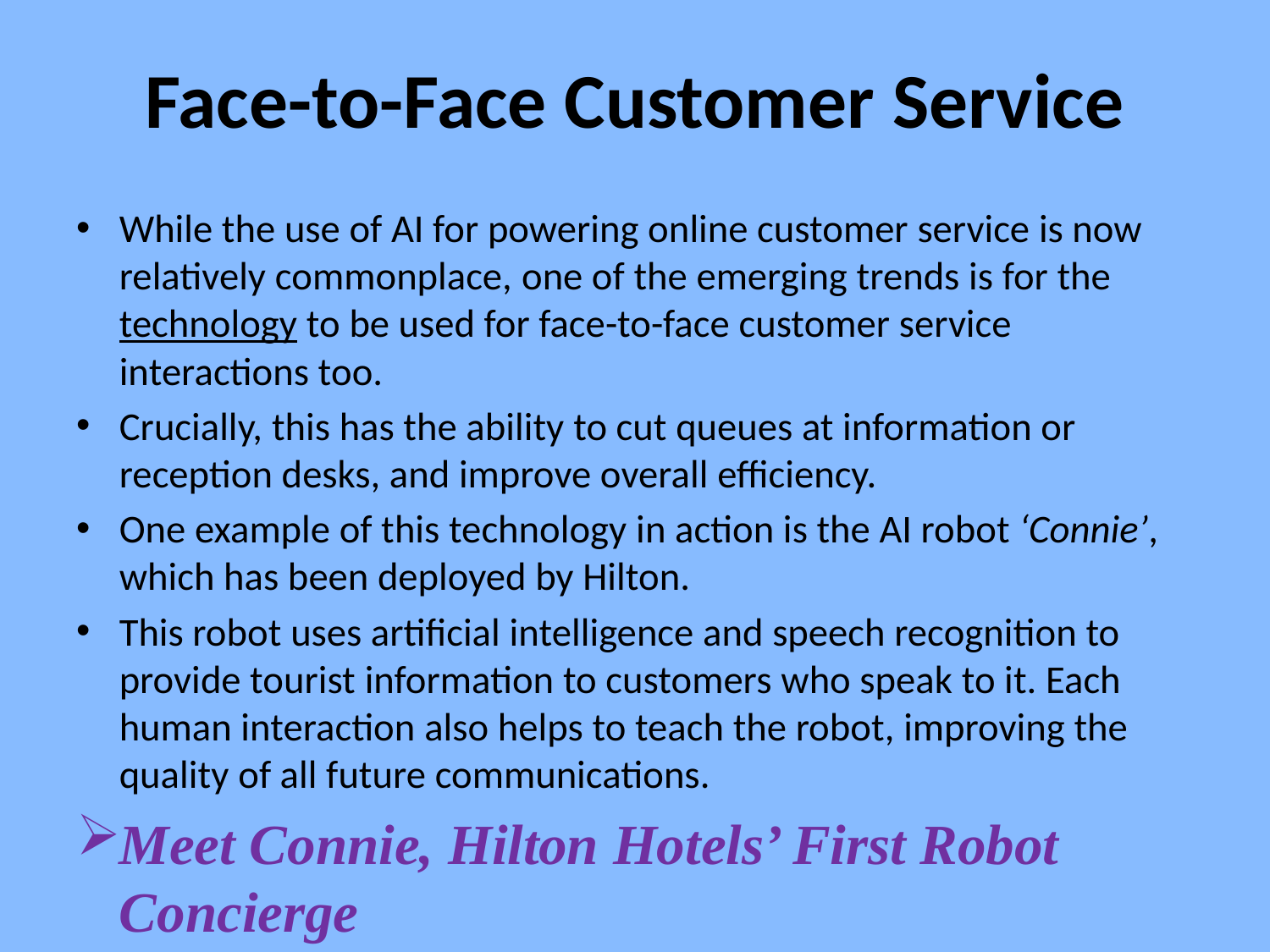

# Face-to-Face Customer Service
While the use of AI for powering online customer service is now relatively commonplace, one of the emerging trends is for the technology to be used for face-to-face customer service interactions too.
Crucially, this has the ability to cut queues at information or reception desks, and improve overall efficiency.
One example of this technology in action is the AI robot ‘Connie’, which has been deployed by Hilton.
This robot uses artificial intelligence and speech recognition to provide tourist information to customers who speak to it. Each human interaction also helps to teach the robot, improving the quality of all future communications.
Meet Connie, Hilton Hotels’ First Robot Concierge